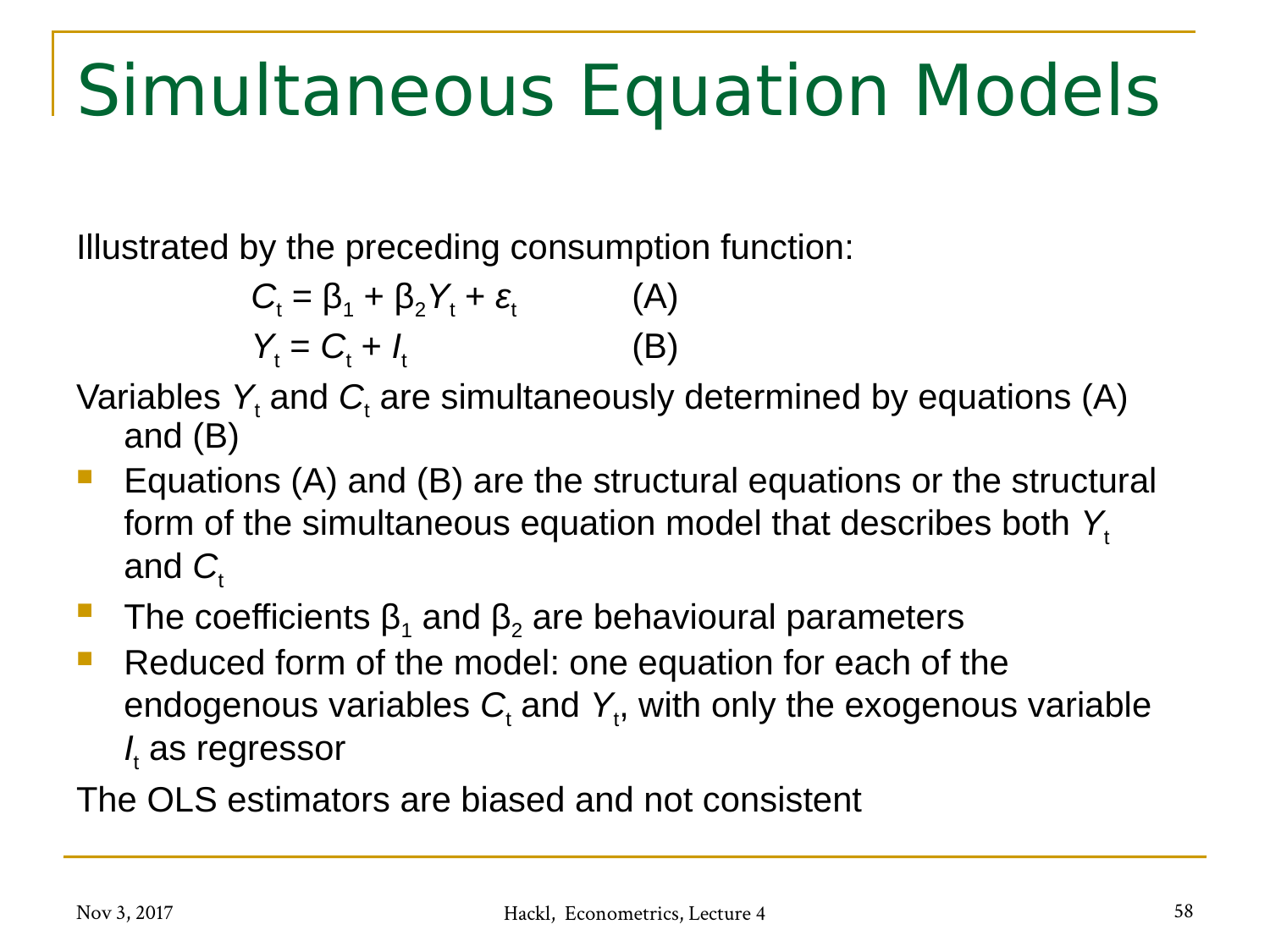

# Simultaneous Equation Models
Illustrated by the preceding consumption function:
		Ct = β1 + β2Yt + εt	(A)
		Yt = Ct + It 		(B)
Variables Yt and Ct are simultaneously determined by equations (A) and (B)
Equations (A) and (B) are the structural equations or the structural form of the simultaneous equation model that describes both Yt and Ct
The coefficients β1 and β2 are behavioural parameters
Reduced form of the model: one equation for each of the endogenous variables Ct and Yt, with only the exogenous variable It as regressor
The OLS estimators are biased and not consistent

Nov 3, 2017
58
Hackl,  Econometrics, Lecture 4